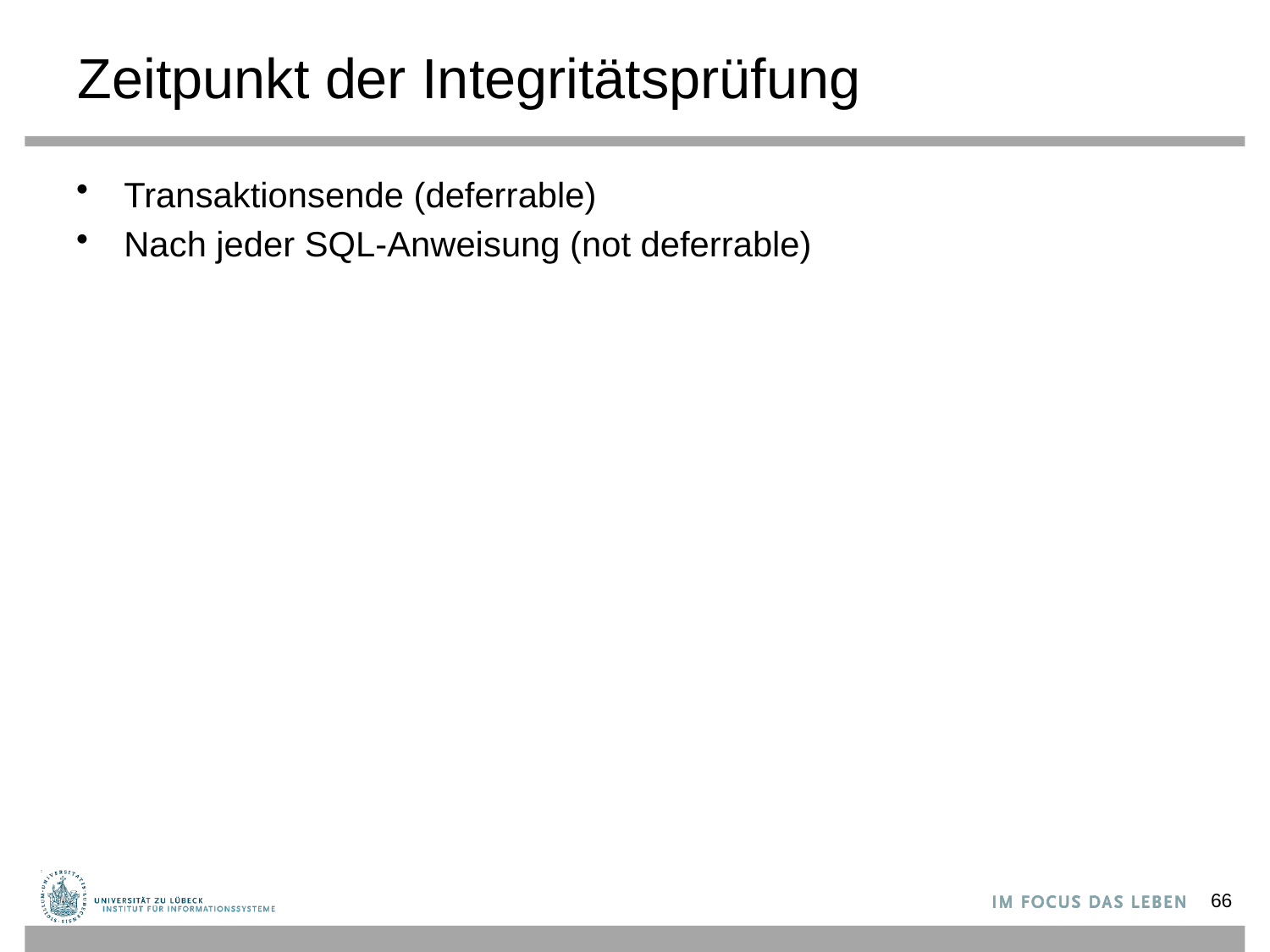

# Zeitpunkt der Integritätsprüfung
Transaktionsende (deferrable)
Nach jeder SQL-Anweisung (not deferrable)
66